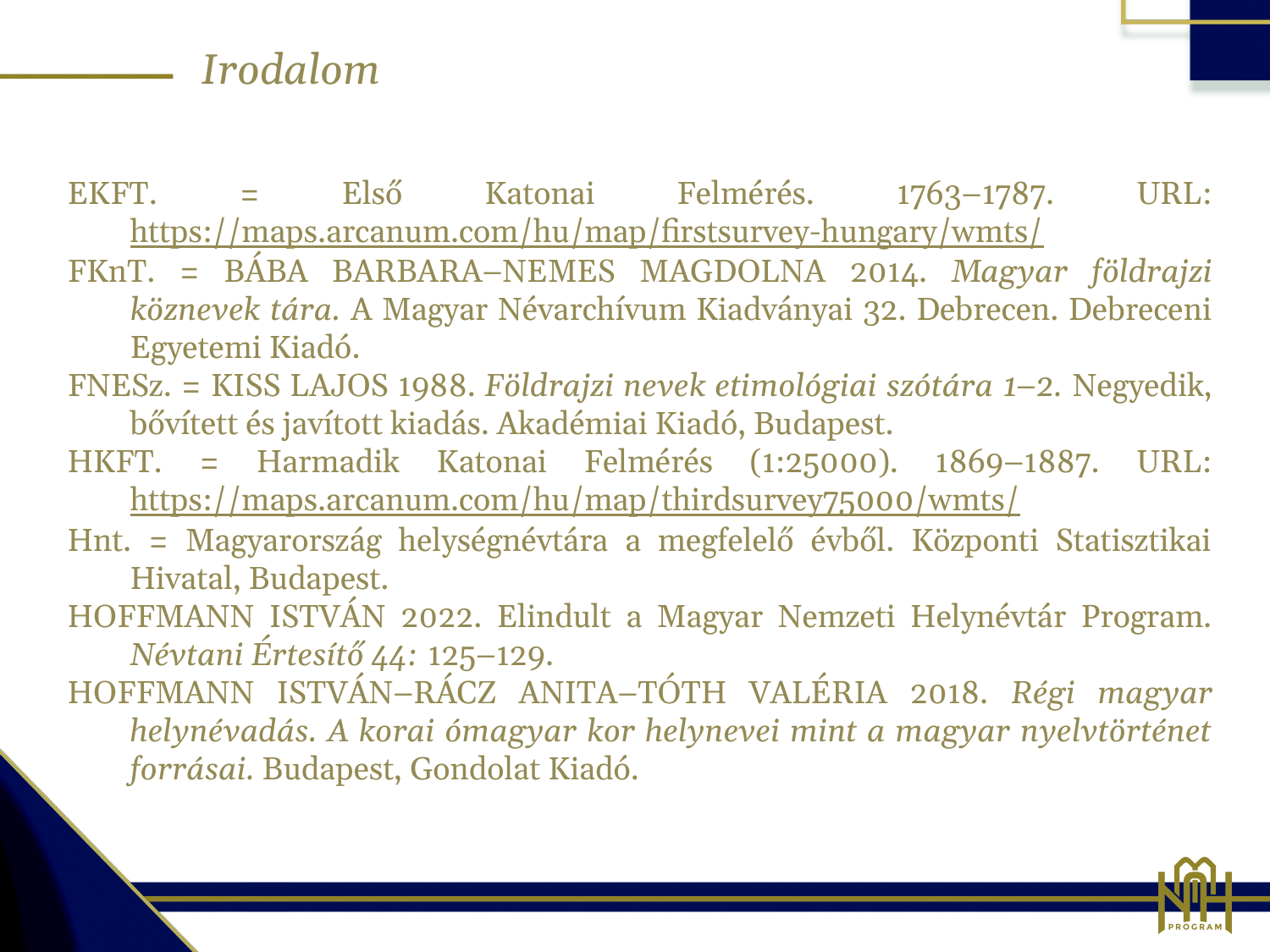

Irodalom
EKFT. = Első Katonai Felmérés. 1763–1787. URL: https://maps.arcanum.com/hu/map/firstsurvey-hungary/wmts/
FKnT. = Bába Barbara–Nemes Magdolna 2014. Magyar földrajzi köznevek tára. A Magyar Névarchívum Kiadványai 32. Debrecen. Debreceni Egyetemi Kiadó.
FNESz. = Kiss Lajos 1988. Földrajzi nevek etimológiai szótára 1–2. Negyedik, bővített és javított kiadás. Akadémiai Kiadó, Budapest.
HKFT. = Harmadik Katonai Felmérés (1:25000). 1869–1887. URL: https://maps.arcanum.com/hu/map/thirdsurvey75000/wmts/
Hnt. = Magyarország helységnévtára a megfelelő évből. Központi Statisztikai Hivatal, Budapest.
Hoffmann István 2022. Elindult a Magyar Nemzeti Helynévtár Program. Névtani Értesítő 44: 125–129.
Hoffmann István–Rácz Anita–Tóth Valéria 2018. Régi magyar helynévadás. A korai ómagyar kor helynevei mint a magyar nyelvtörténet forrásai. Budapest, Gondolat Kiadó.